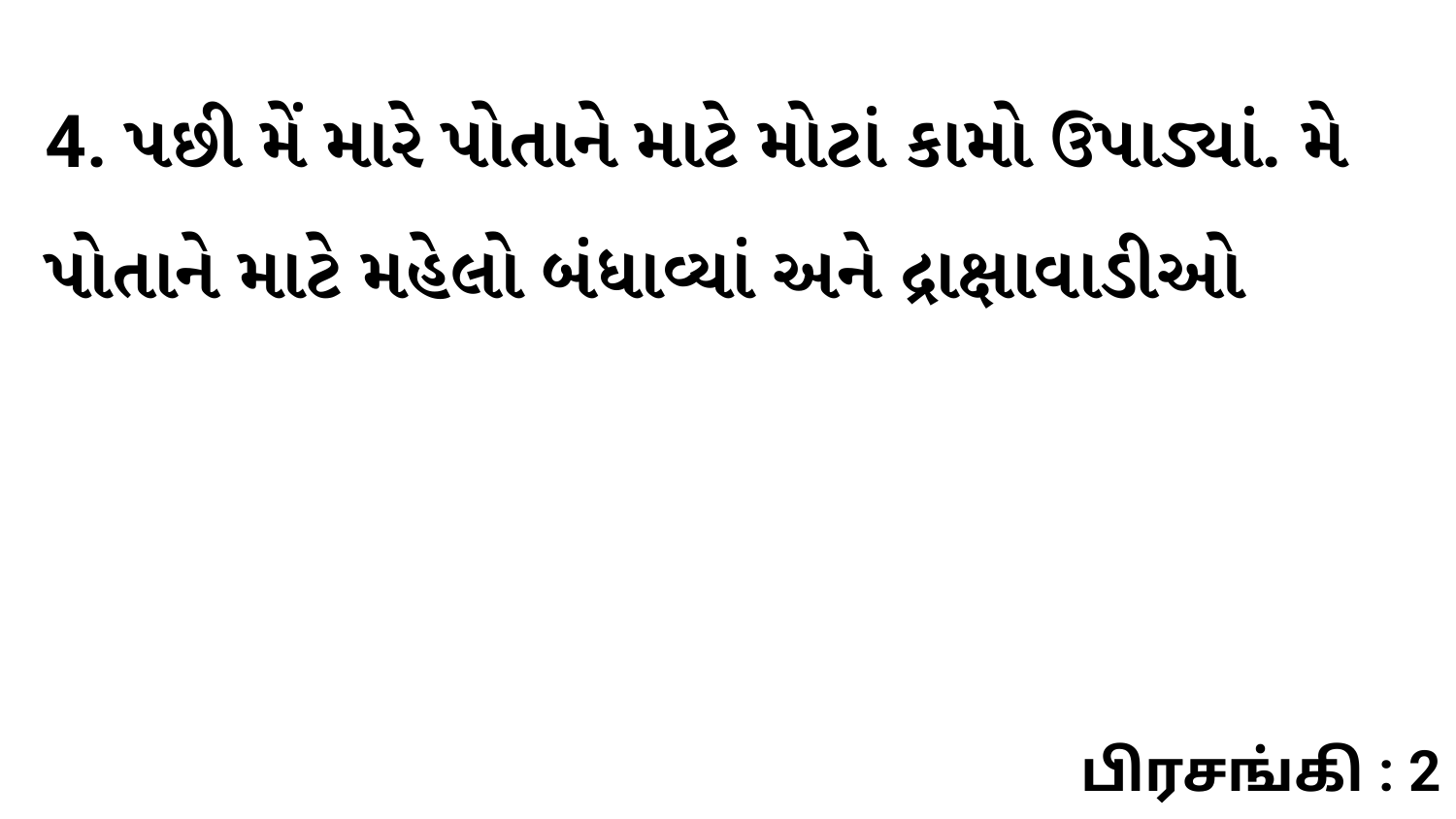

4. પછી મેં મારે પોતાને માટે મોટાં કામો ઉપાડ્યાં. મે પોતાને માટે મહેલો બંધાવ્યાં અને દ્રાક્ષાવાડીઓ
பிரசங்கி : 2